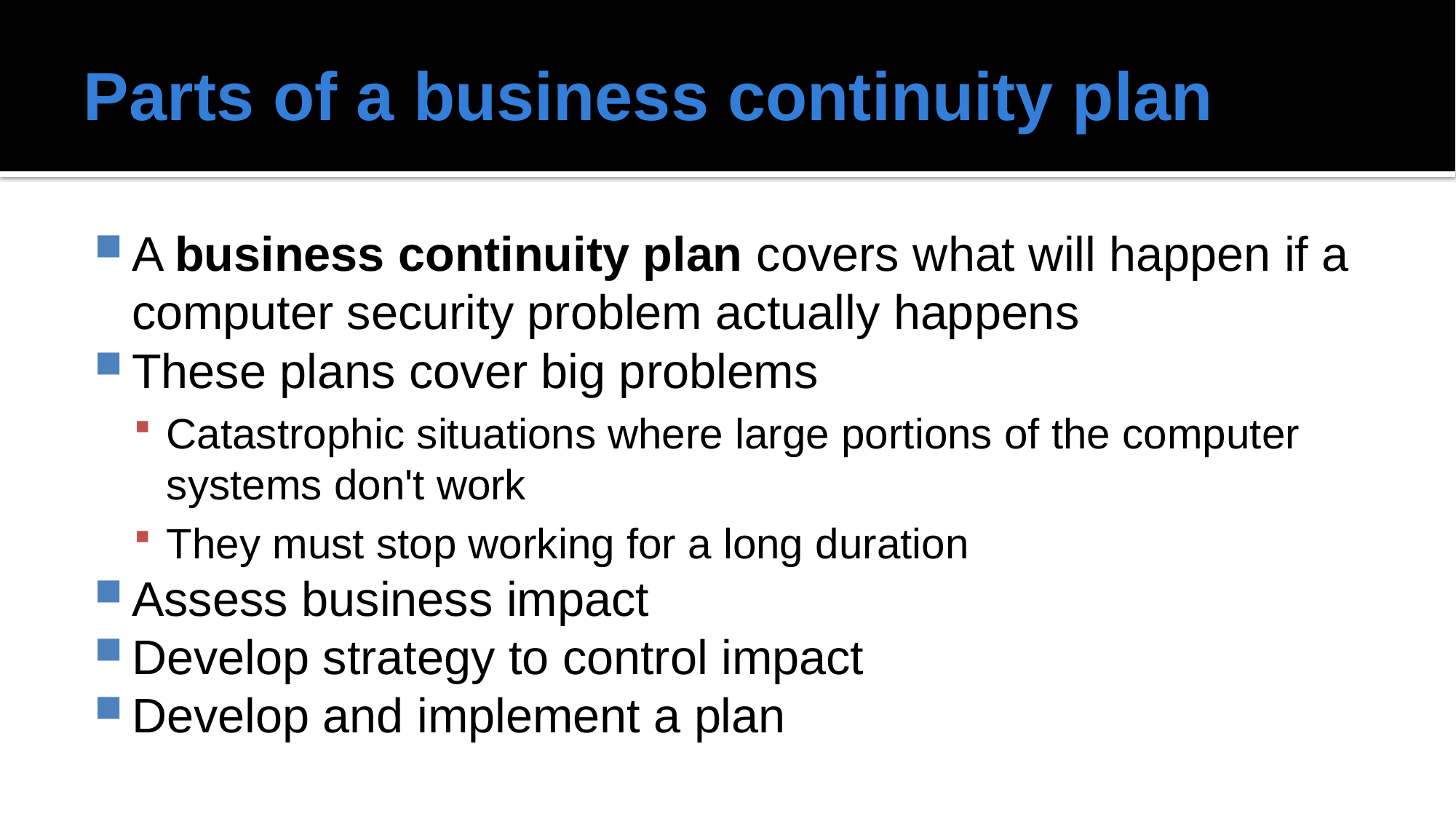

# Parts of a business continuity plan
A business continuity plan covers what will happen if a computer security problem actually happens
These plans cover big problems
Catastrophic situations where large portions of the computer systems don't work
They must stop working for a long duration
Assess business impact
Develop strategy to control impact
Develop and implement a plan